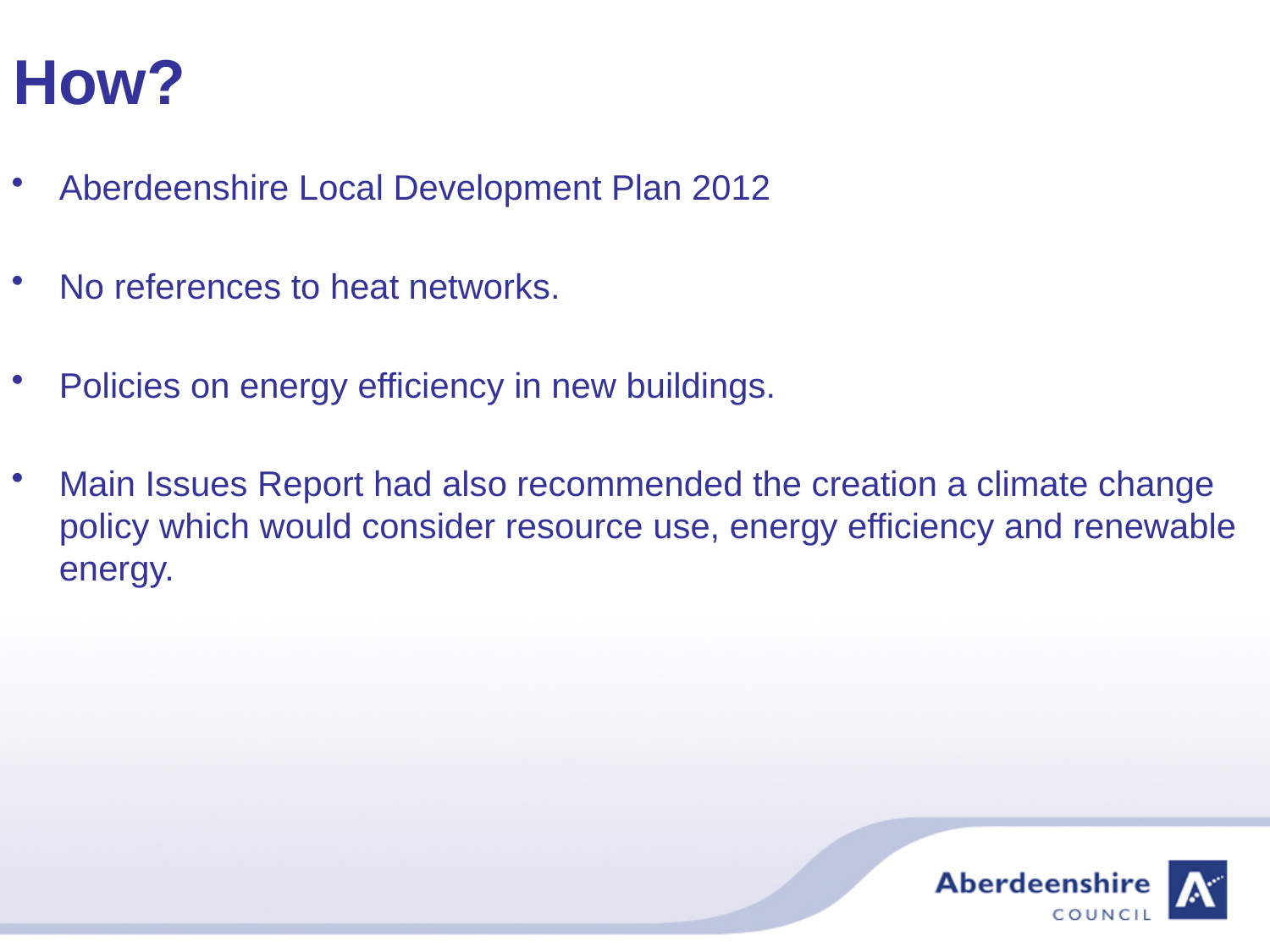

# How?
Aberdeenshire Local Development Plan 2012

No references to heat networks.

Policies on energy efficiency in new buildings.

Main Issues Report had also recommended the creation a climate change policy which would consider resource use, energy efficiency and renewable energy.